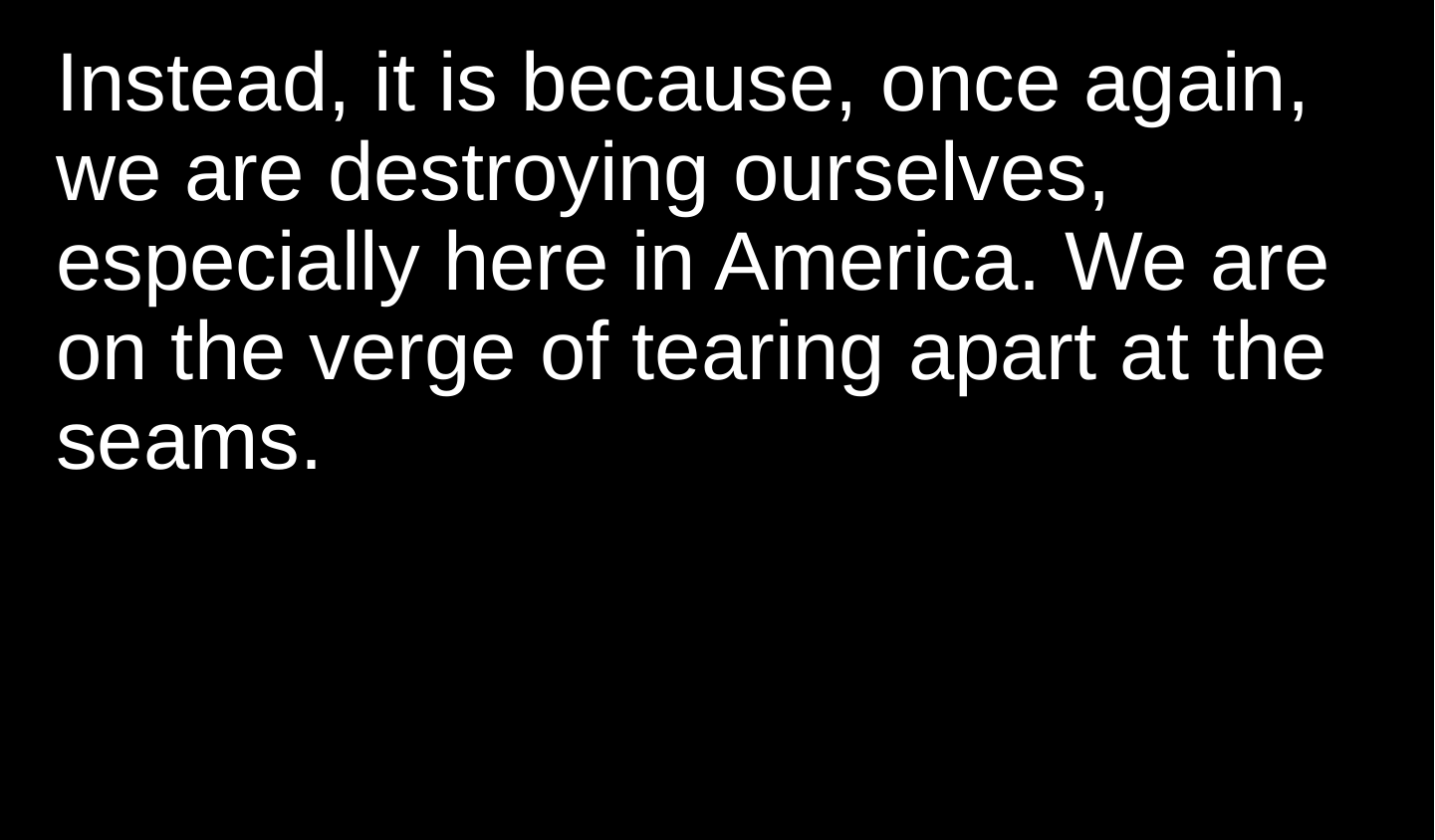

Instead, it is because, once again, we are destroying ourselves, especially here in America. We are on the verge of tearing apart at the seams.